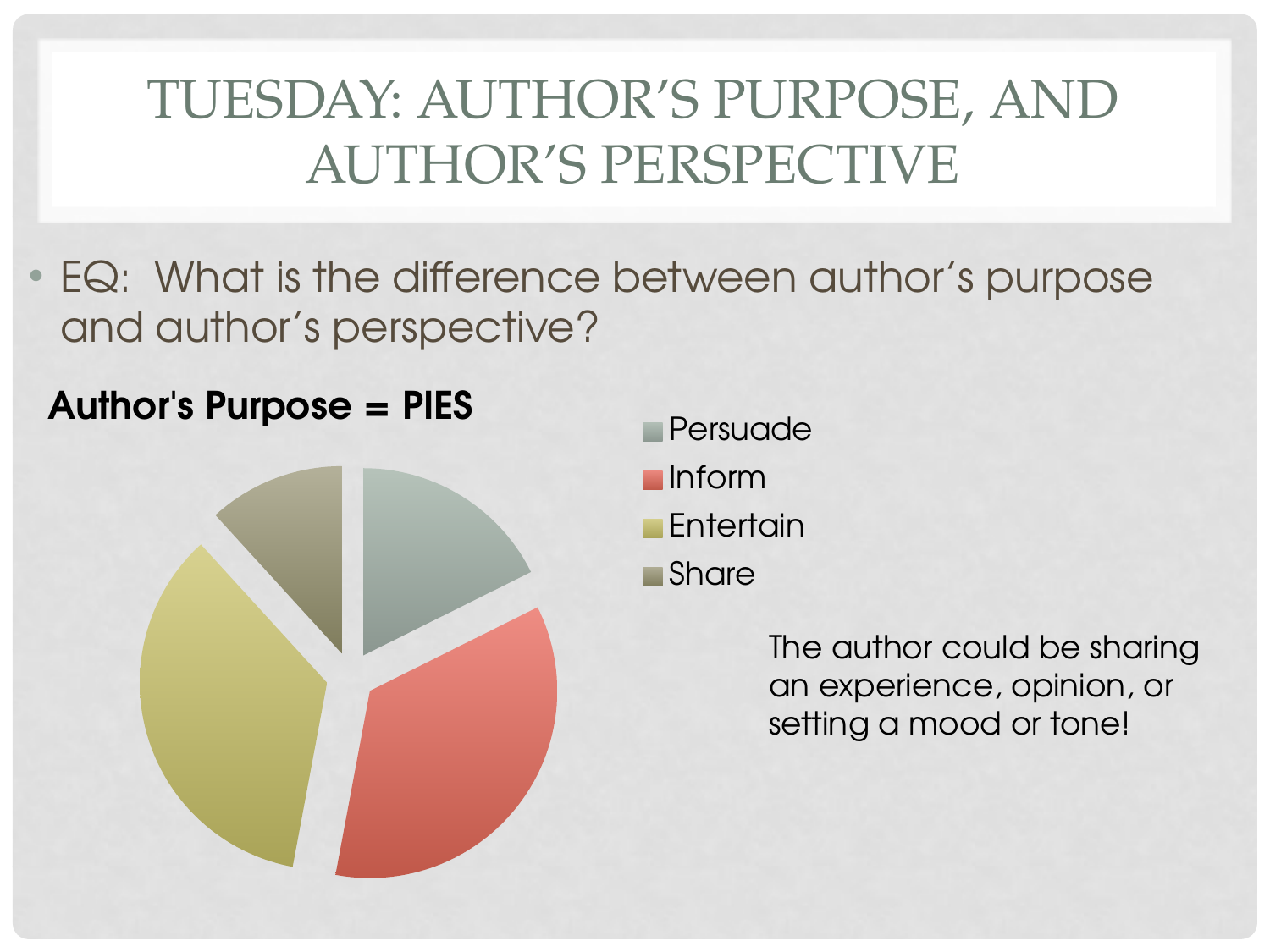

# Tuesday: Author’s Purpose, and Author’s Perspective
EQ:  What is the difference between author’s purpose and author’s perspective?

### Chart:

| Category | Author's Purpose = PIES |
|---|---|
| Persuade | 3.0 |
| Inform | 6.0 |
| Entertain | 6.0 |
| Share | 2.0 |
The author could be sharing
an experience, opinion, or
setting a mood or tone!